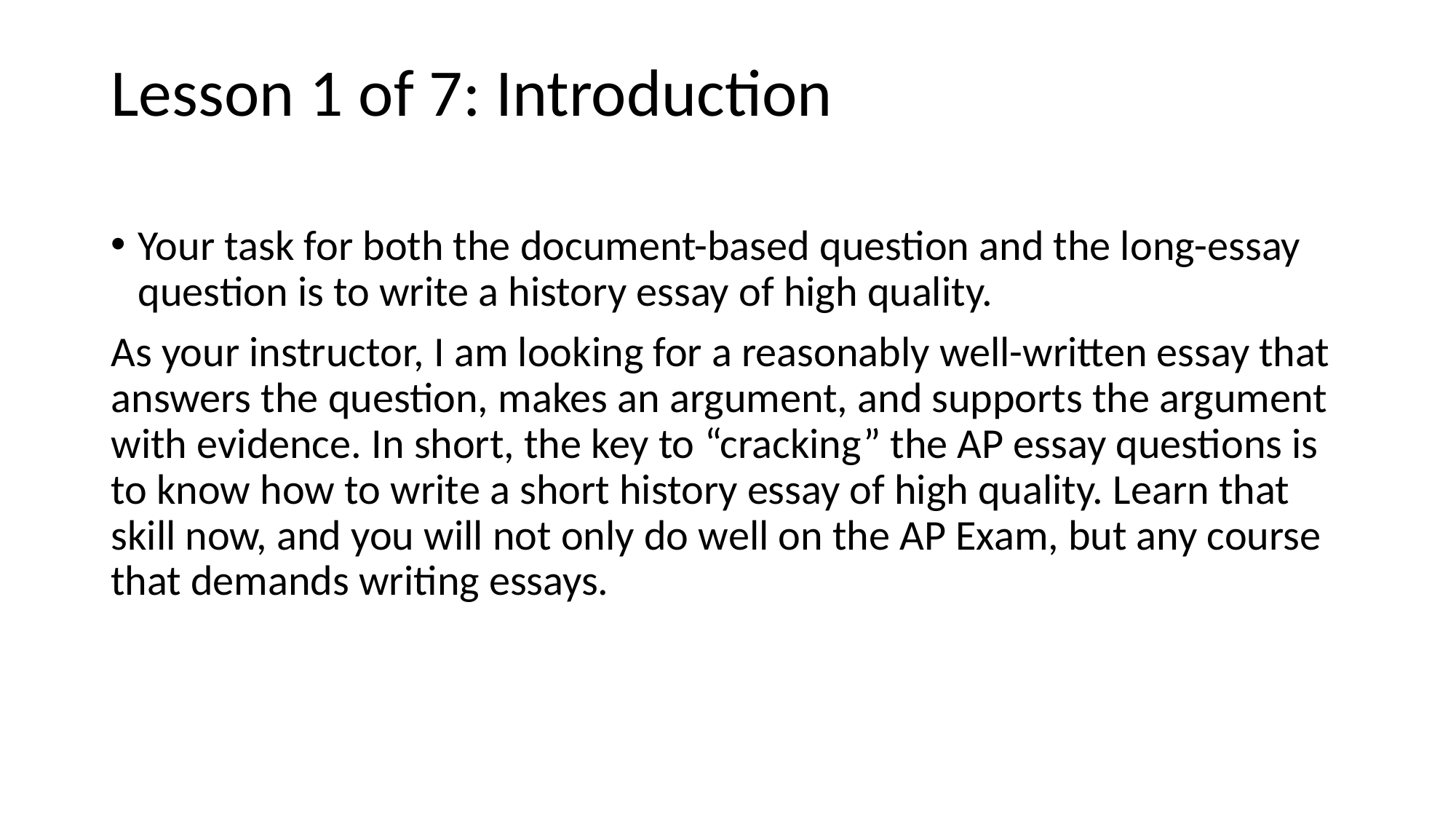

# Lesson 1 of 7: Introduction
Your task for both the document-based question and the long-essay question is to write a history essay of high quality.
As your instructor, I am looking for a reasonably well-written essay that answers the question, makes an argument, and supports the argument with evidence. In short, the key to “cracking” the AP essay questions is to know how to write a short history essay of high quality. Learn that skill now, and you will not only do well on the AP Exam, but any course that demands writing essays.